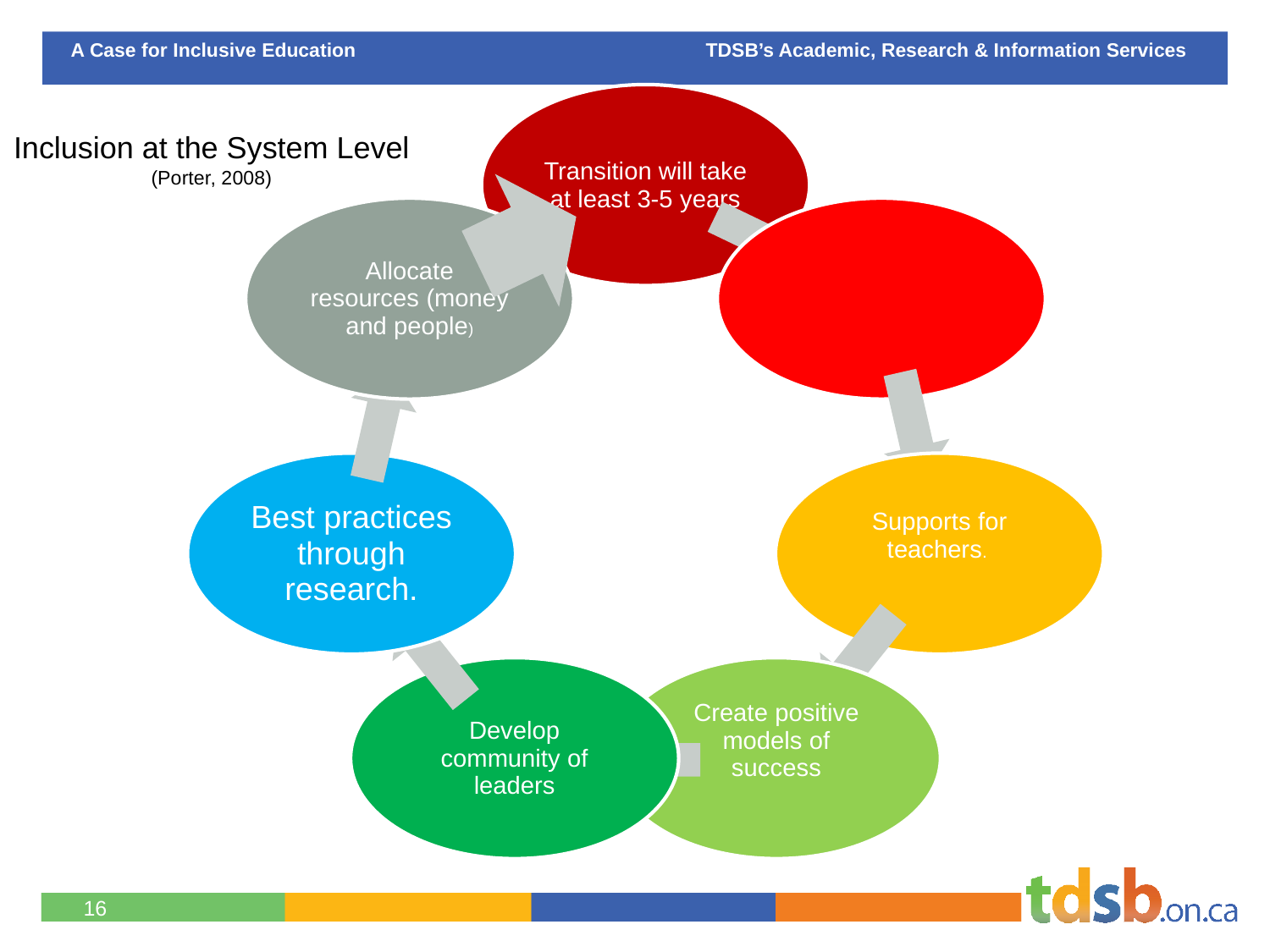

A Case for Inclusive Education  	                		TDSB’s Academic, Research & Information Services

Transition will take at least 3-5 years
Create positive models of success
Develop community of leaders
Best practices through research.
Allocate resources (money and people)
Supports for teachers.
# Inclusion at the System Level (Porter, 2008)
16